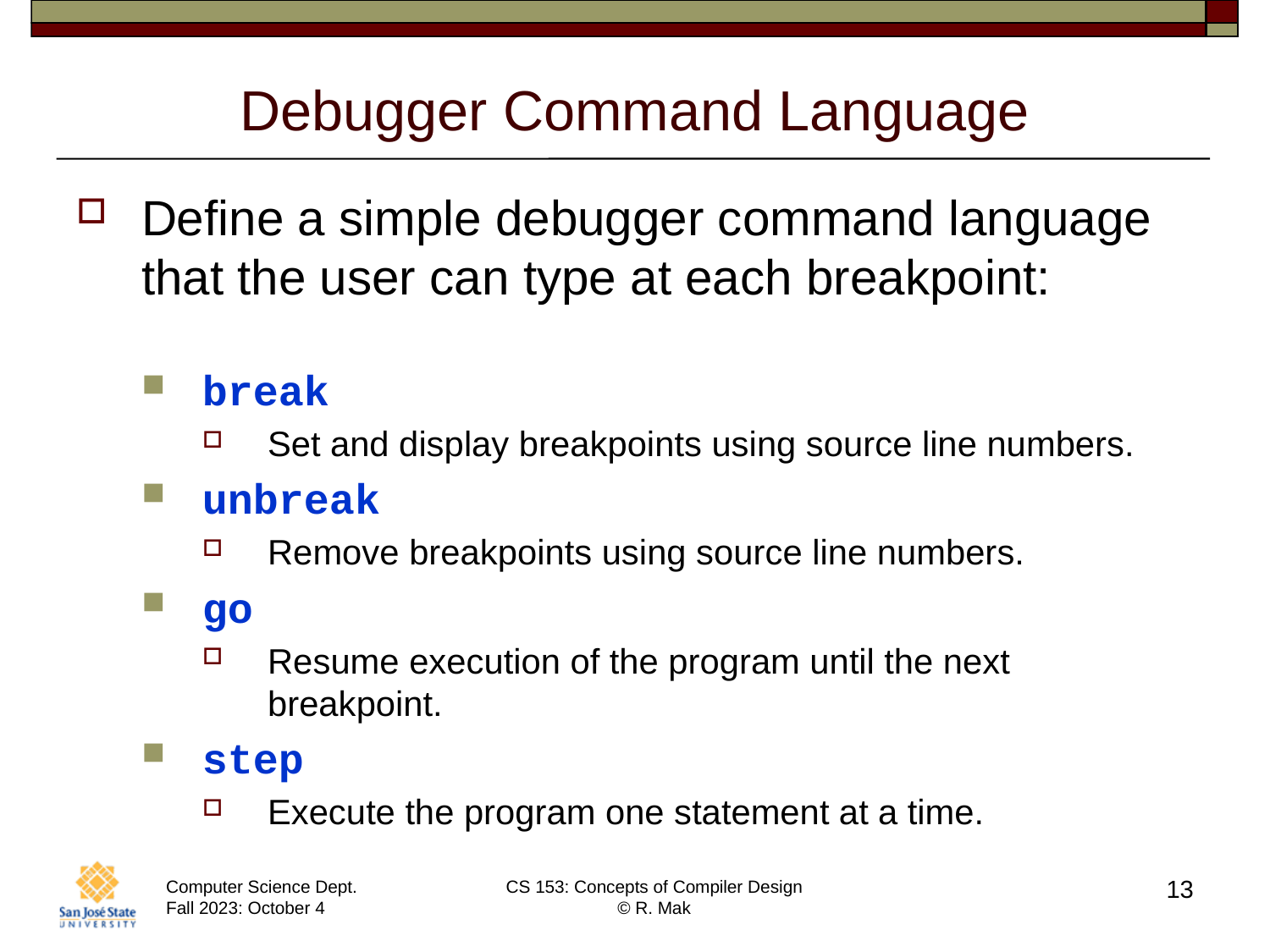

# Debugger Command Language
Define a simple debugger command language that the user can type at each breakpoint:

break
Set and display breakpoints using source line numbers.
unbreak
Remove breakpoints using source line numbers.
go
Resume execution of the program until the next breakpoint.
step
Execute the program one statement at a time.
13